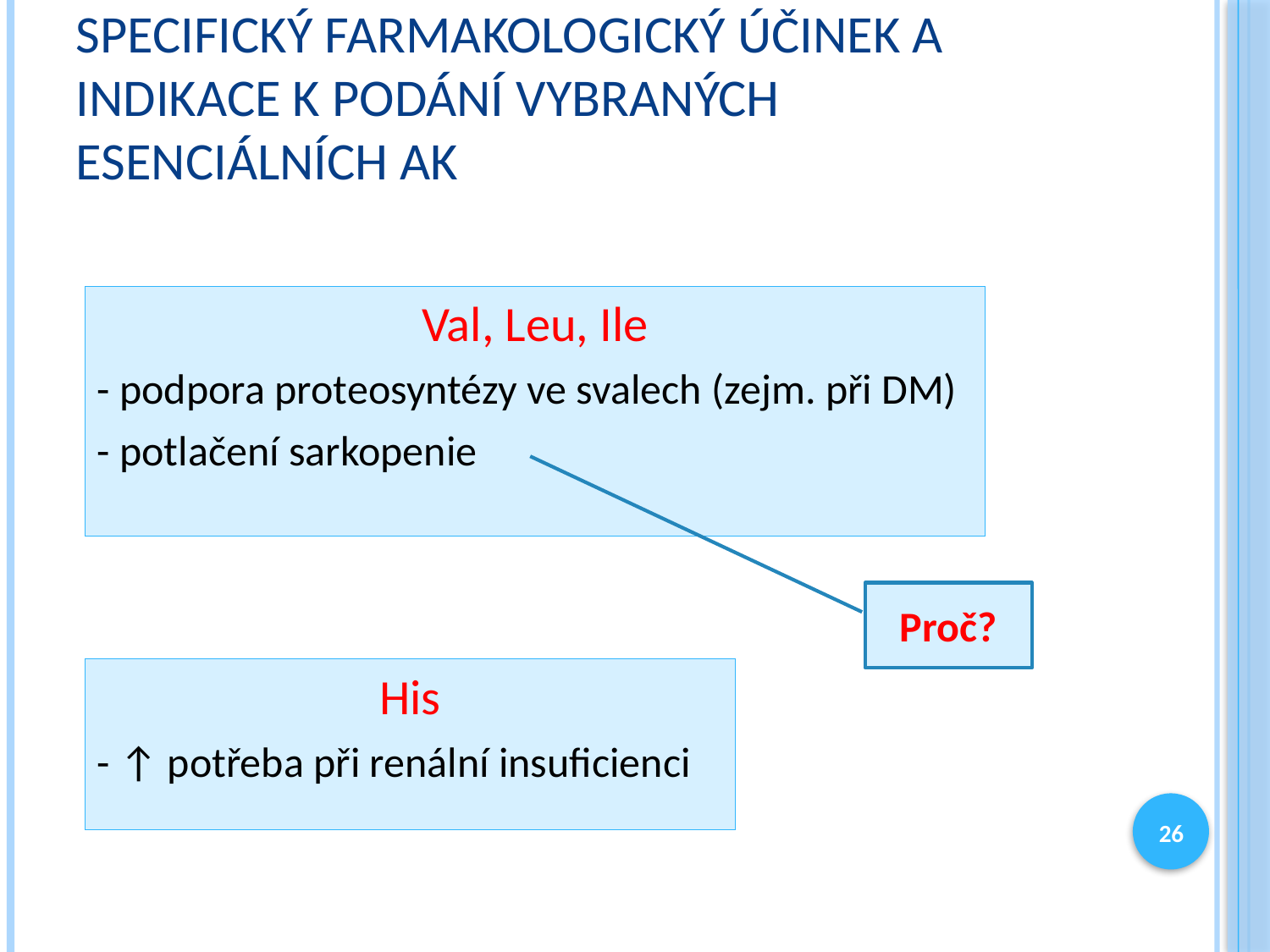

# Specifický farmakologický účinek a indikace k podání vybraných Esenciálních ak
Val, Leu, Ile
- podpora proteosyntézy ve svalech (zejm. při DM)
- potlačení sarkopenie
Proč?
His
- ↑ potřeba při renální insuficienci
26